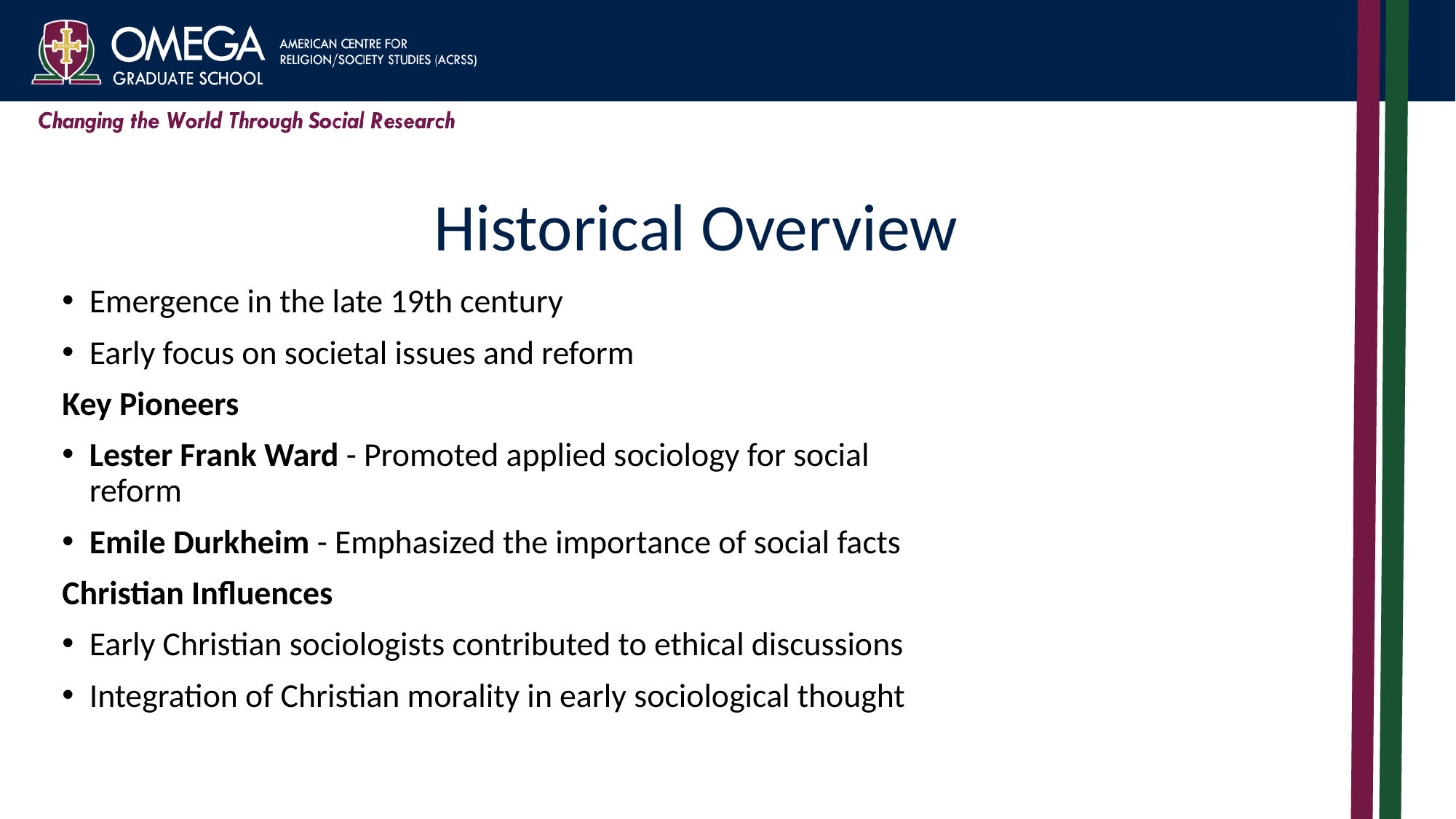

# Historical Overview
Emergence in the late 19th century
Early focus on societal issues and reform
Key Pioneers
Lester Frank Ward - Promoted applied sociology for social reform
Emile Durkheim - Emphasized the importance of social facts
Christian Influences
Early Christian sociologists contributed to ethical discussions
Integration of Christian morality in early sociological thought